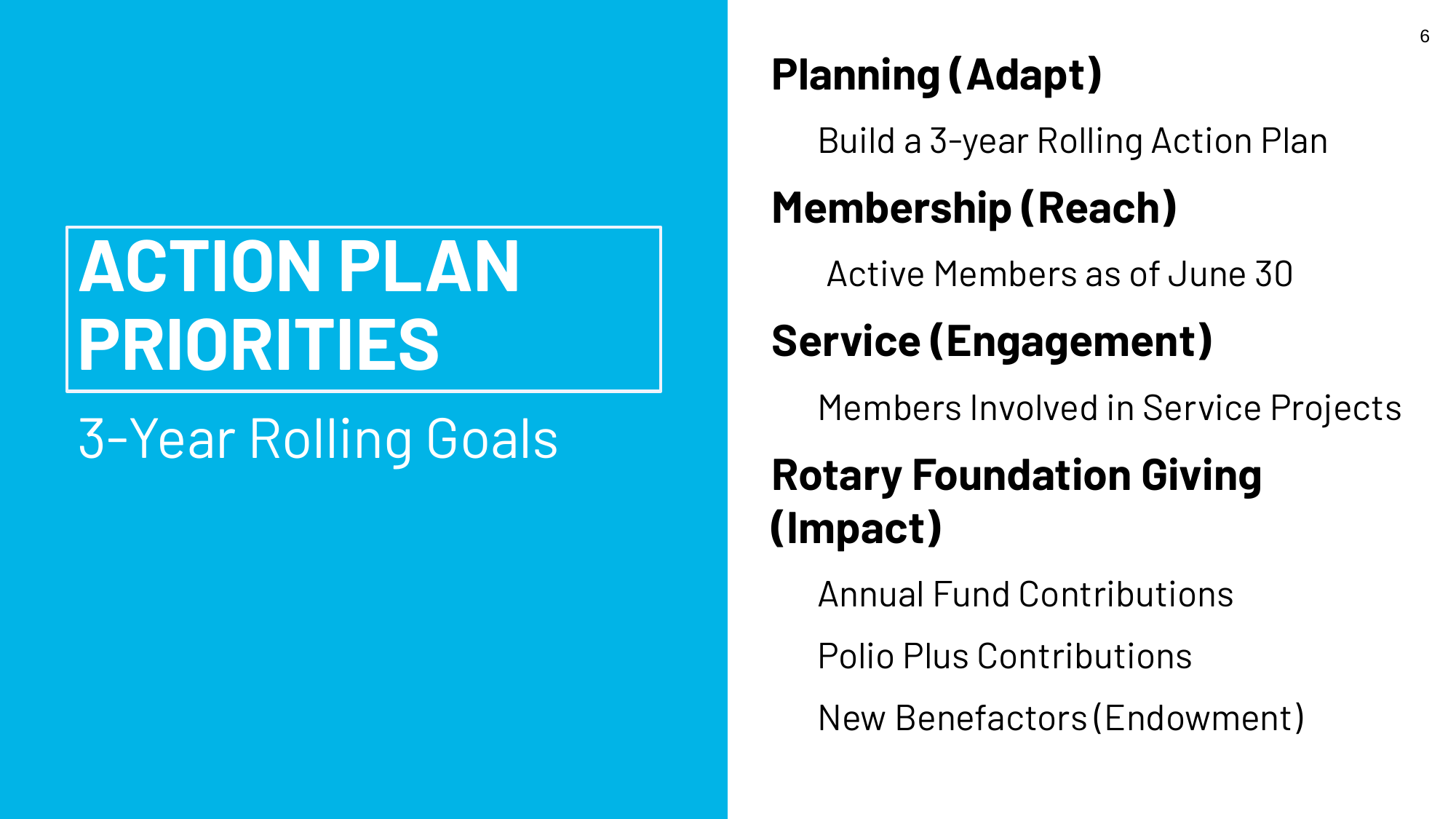

6
Planning (Adapt)
Build a 3-year Rolling Action Plan
Membership (Reach)
Active Members as of June 30
Service (Engagement)
Members Involved in Service Projects
Rotary Foundation Giving (Impact)
Annual Fund Contributions
Polio Plus Contributions
New Benefactors (Endowment)

ACTION PLAN PRIORITIES
3-Year Rolling Goals